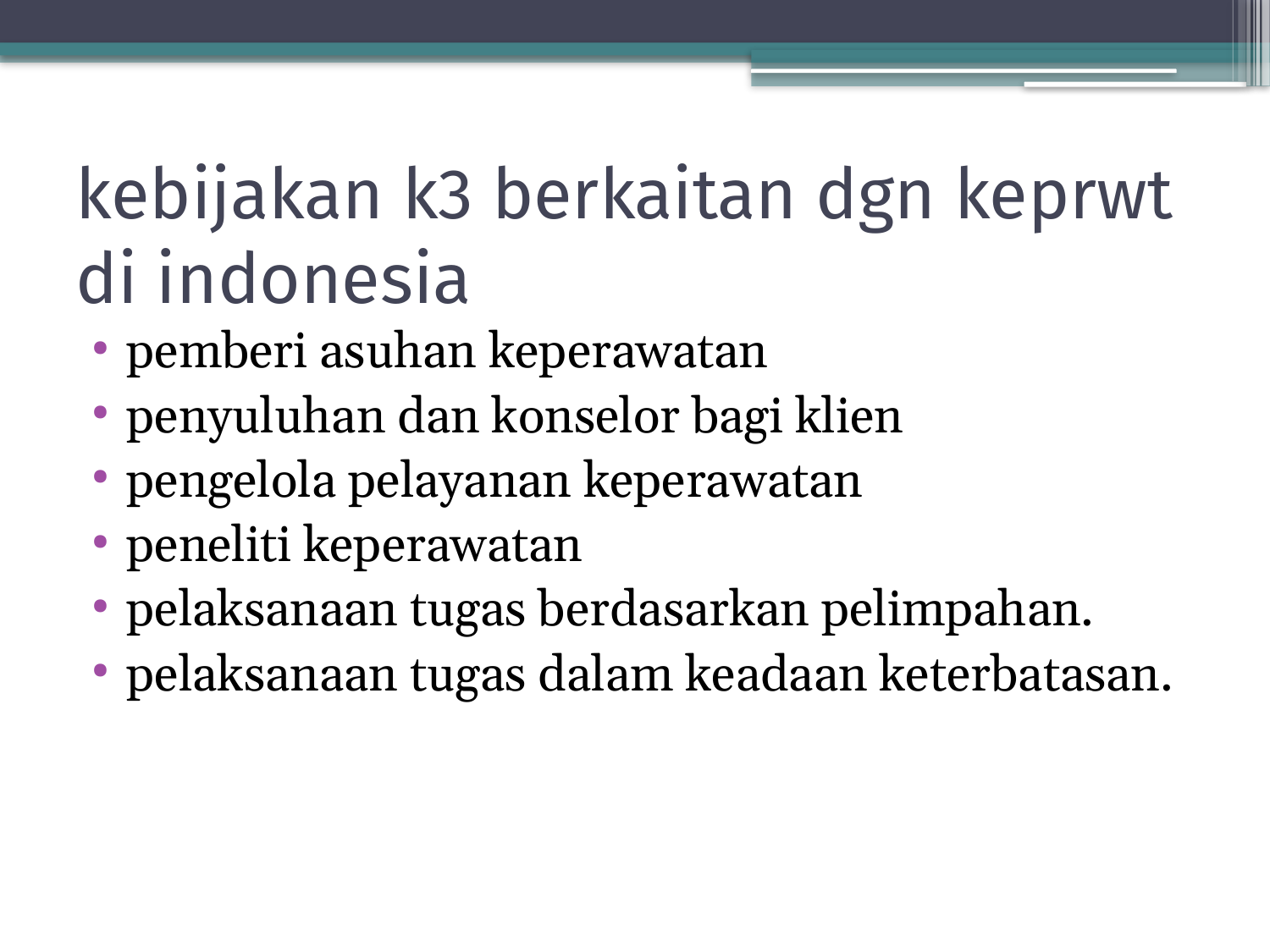

# kebijakan k3 berkaitan dgn keprwt di indonesia
pemberi asuhan keperawatan
penyuluhan dan konselor bagi klien
pengelola pelayanan keperawatan
peneliti keperawatan
pelaksanaan tugas berdasarkan pelimpahan.
pelaksanaan tugas dalam keadaan keterbatasan.